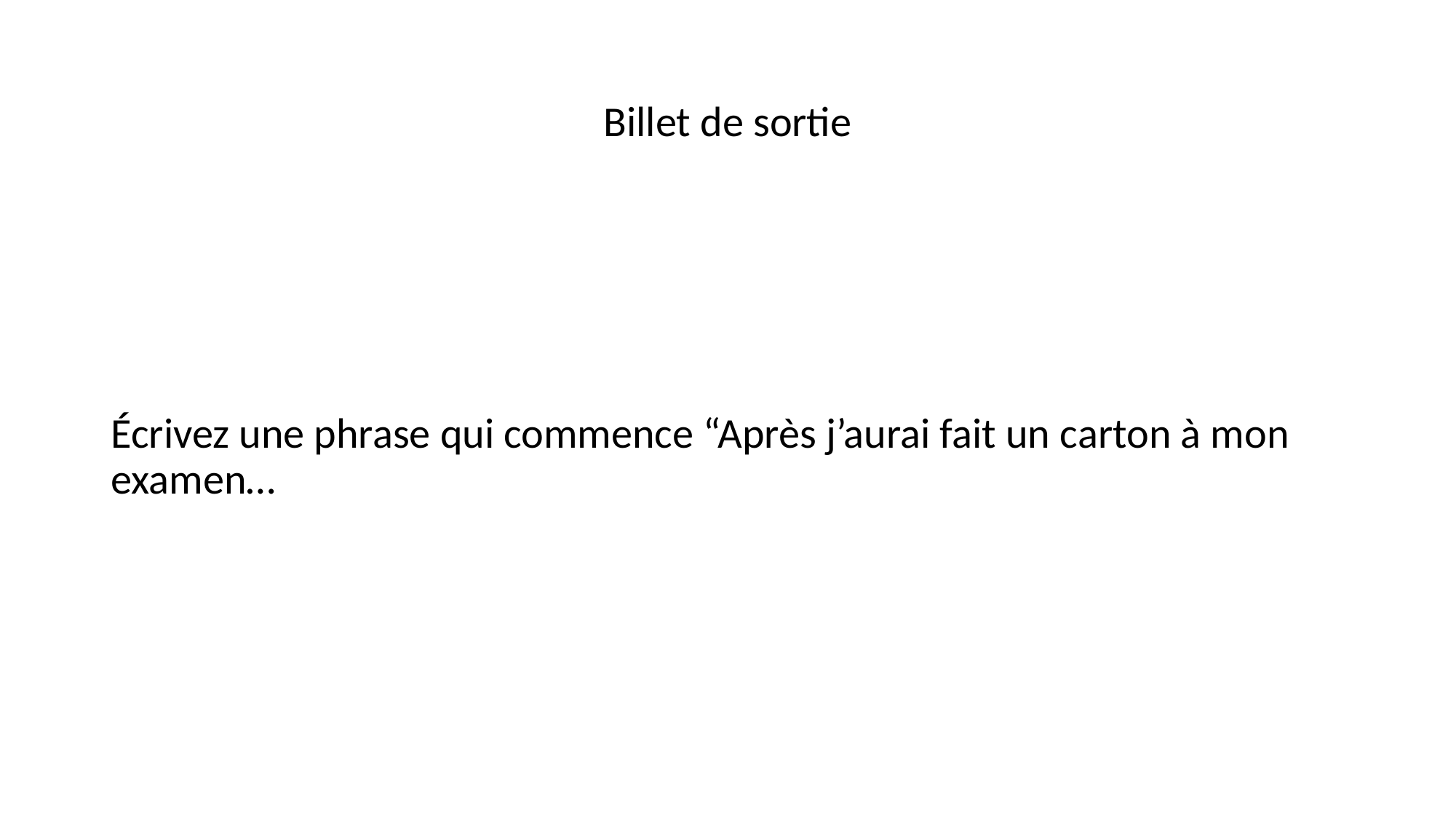

# Billet de sortie

Écrivez une phrase qui commence “Après j’aurai fait un carton à mon examen…